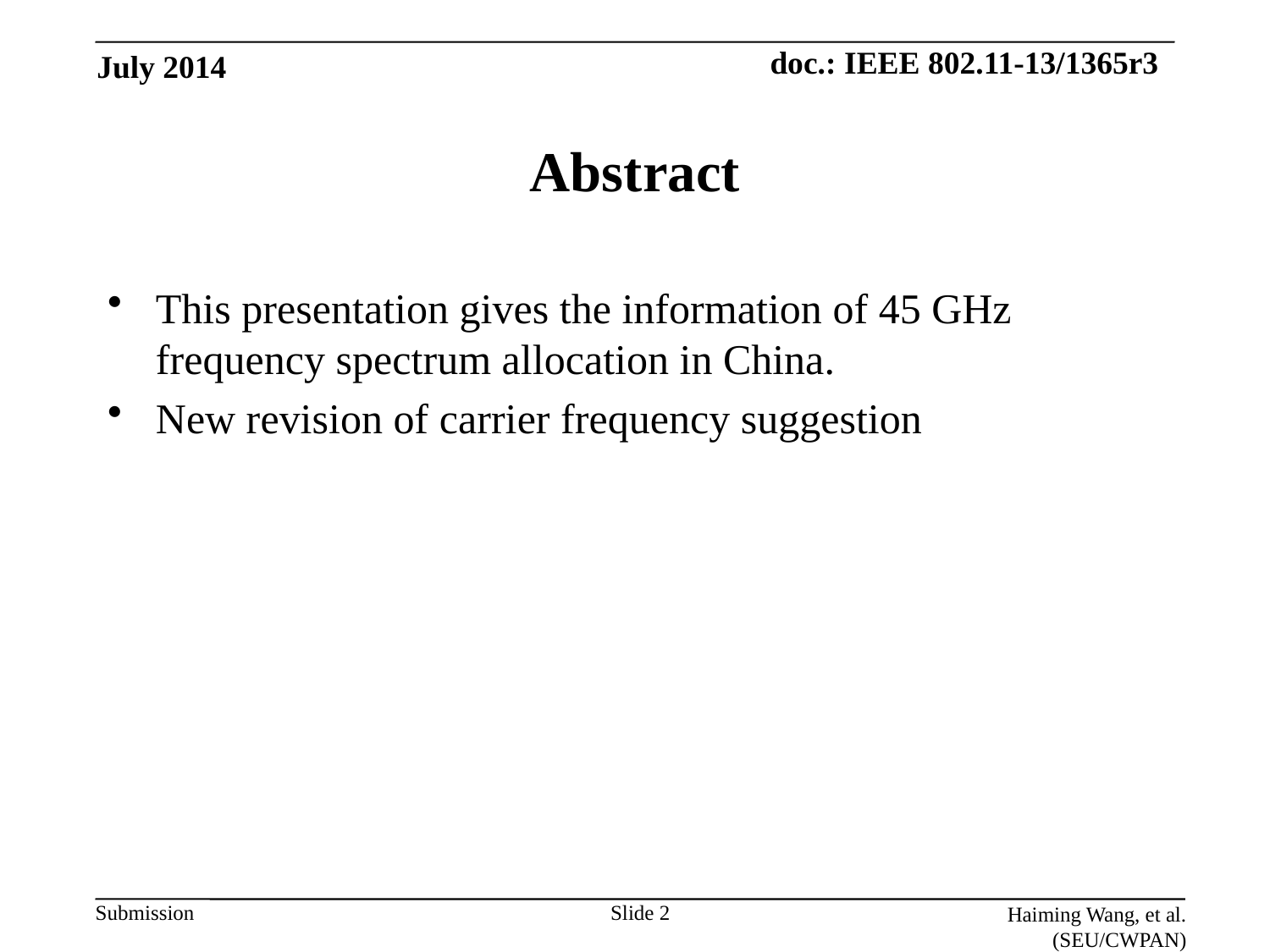

July 2014
# Abstract
This presentation gives the information of 45 GHz frequency spectrum allocation in China.
New revision of carrier frequency suggestion
Slide 2
Haiming Wang, et al. (SEU/CWPAN)